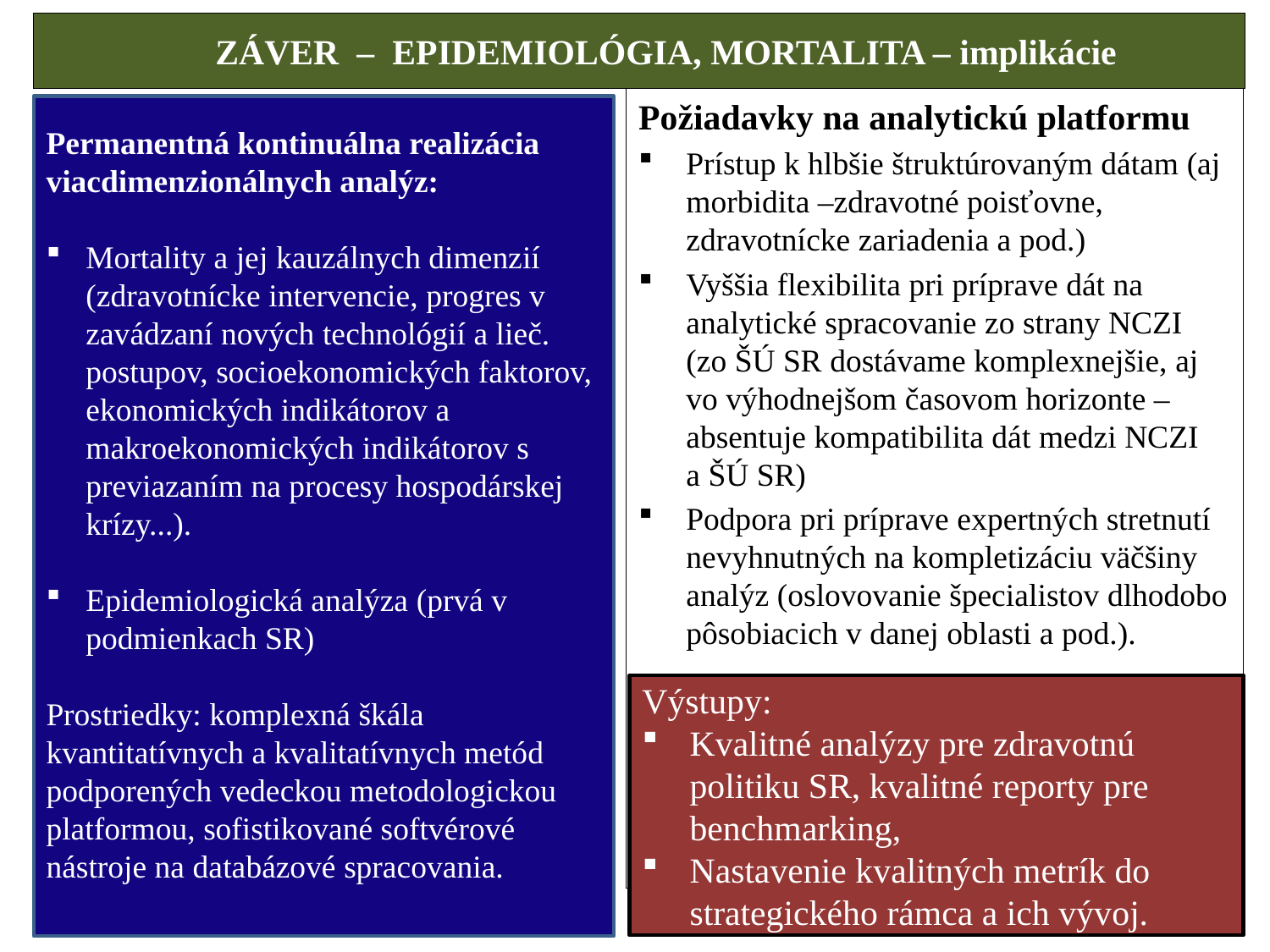

# ZÁVER  –  EPIDEMIOLÓGIA, MORTALITA – implikácie
Požiadavky na analytickú platformu
Prístup k hlbšie štruktúrovaným dátam (aj morbidita –zdravotné poisťovne, zdravotnícke zariadenia a pod.)
Vyššia flexibilita pri príprave dát na analytické spracovanie zo strany NCZI
(zo ŠÚ SR dostávame komplexnejšie, aj vo výhodnejšom časovom horizonte – absentuje kompatibilita dát medzi NCZI
a ŠÚ SR)
Podpora pri príprave expertných stretnutí nevyhnutných na kompletizáciu väčšiny analýz (oslovovanie špecialistov dlhodobo pôsobiacich v danej oblasti a pod.).

Permanentná kontinuálna realizácia viacdimenzionálnych analýz:

Mortality a jej kauzálnych dimenzií (zdravotnícke intervencie, progres v zavádzaní nových technológií a lieč. postupov, socioekonomických faktorov, ekonomických indikátorov a makroekonomických indikátorov s previazaním na procesy hospodárskej krízy...).

Epidemiologická analýza (prvá v podmienkach SR)

Prostriedky: komplexná škála kvantitatívnych a kvalitatívnych metód podporených vedeckou metodologickou platformou, sofistikované softvérové nástroje na databázové spracovania.

Výstupy:
Kvalitné analýzy pre zdravotnú politiku SR, kvalitné reporty pre benchmarking,
Nastavenie kvalitných metrík do strategického rámca a ich vývoj.